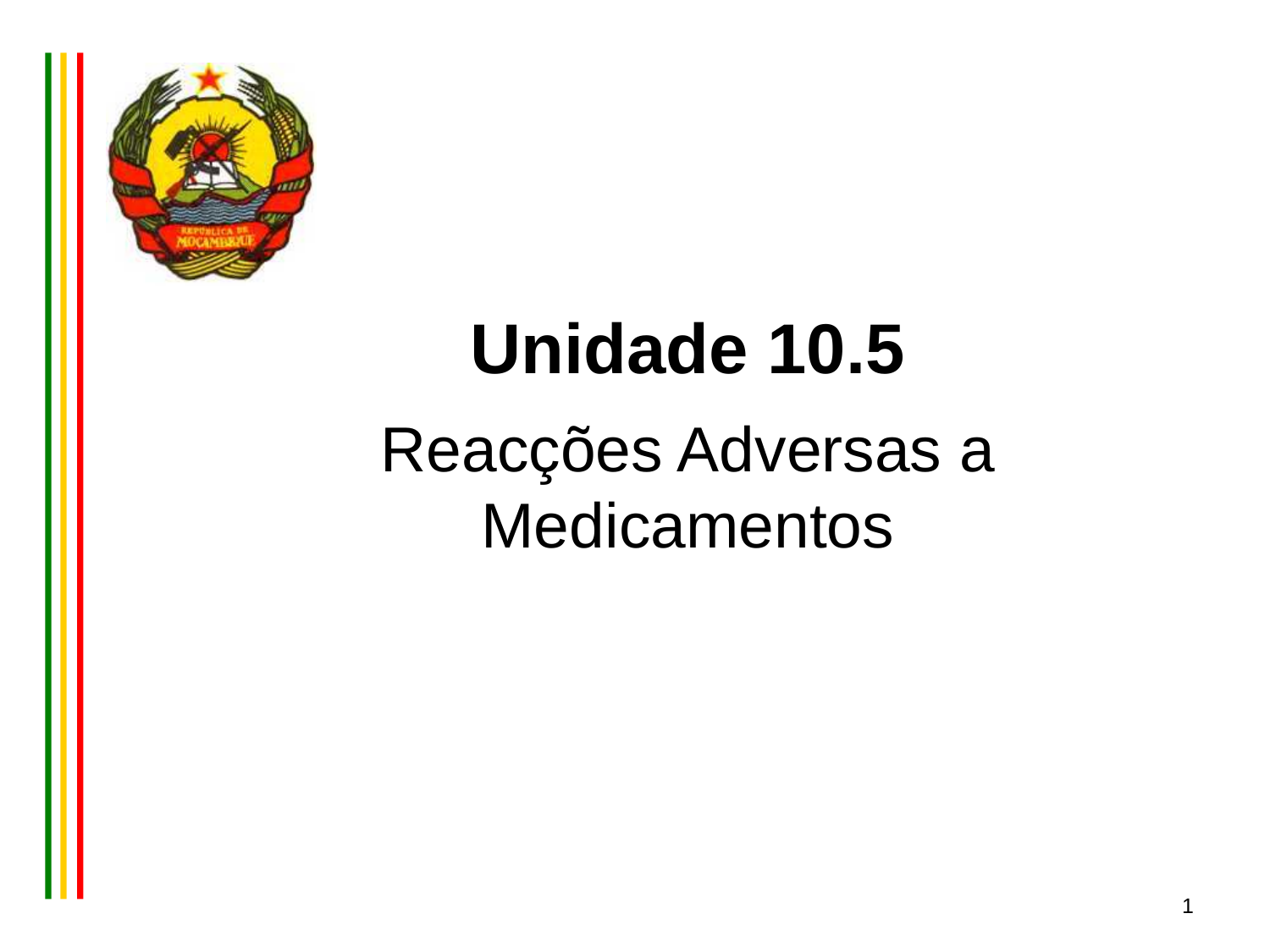

# Unidade 10.5
Reacções Adversas a Medicamentos